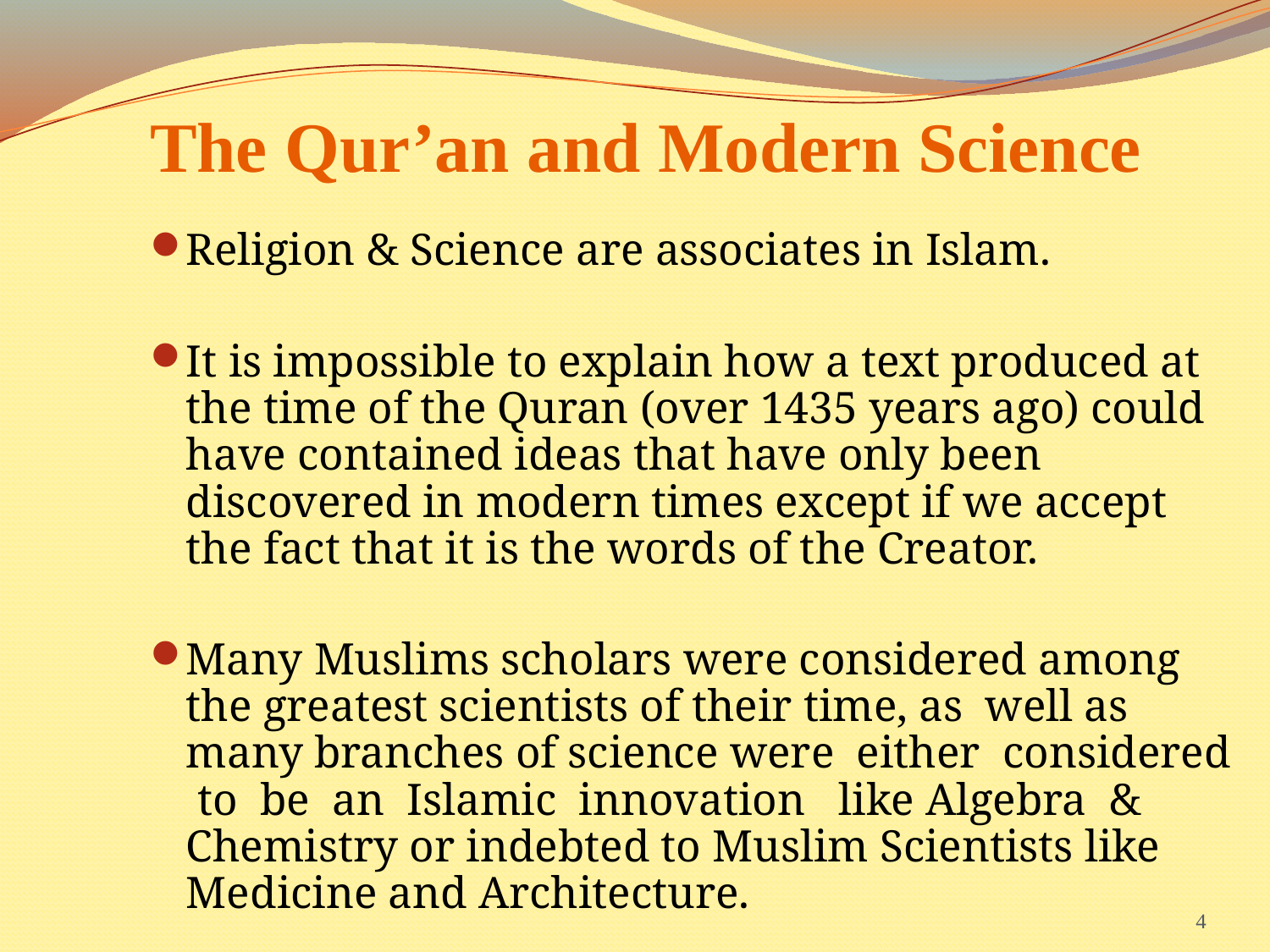

The Qur’an and Modern Science
Religion & Science are associates in Islam.

It is impossible to explain how a text produced at the time of the Quran (over 1435 years ago) could have contained ideas that have only been discovered in modern times except if we accept the fact that it is the words of the Creator.

Many Muslims scholars were considered among the greatest scientists of their time, as  well as  many branches of science were  either  considered  to  be  an  Islamic  innovation   like Algebra  &  Chemistry or indebted to Muslim Scientists like Medicine and Architecture.

4